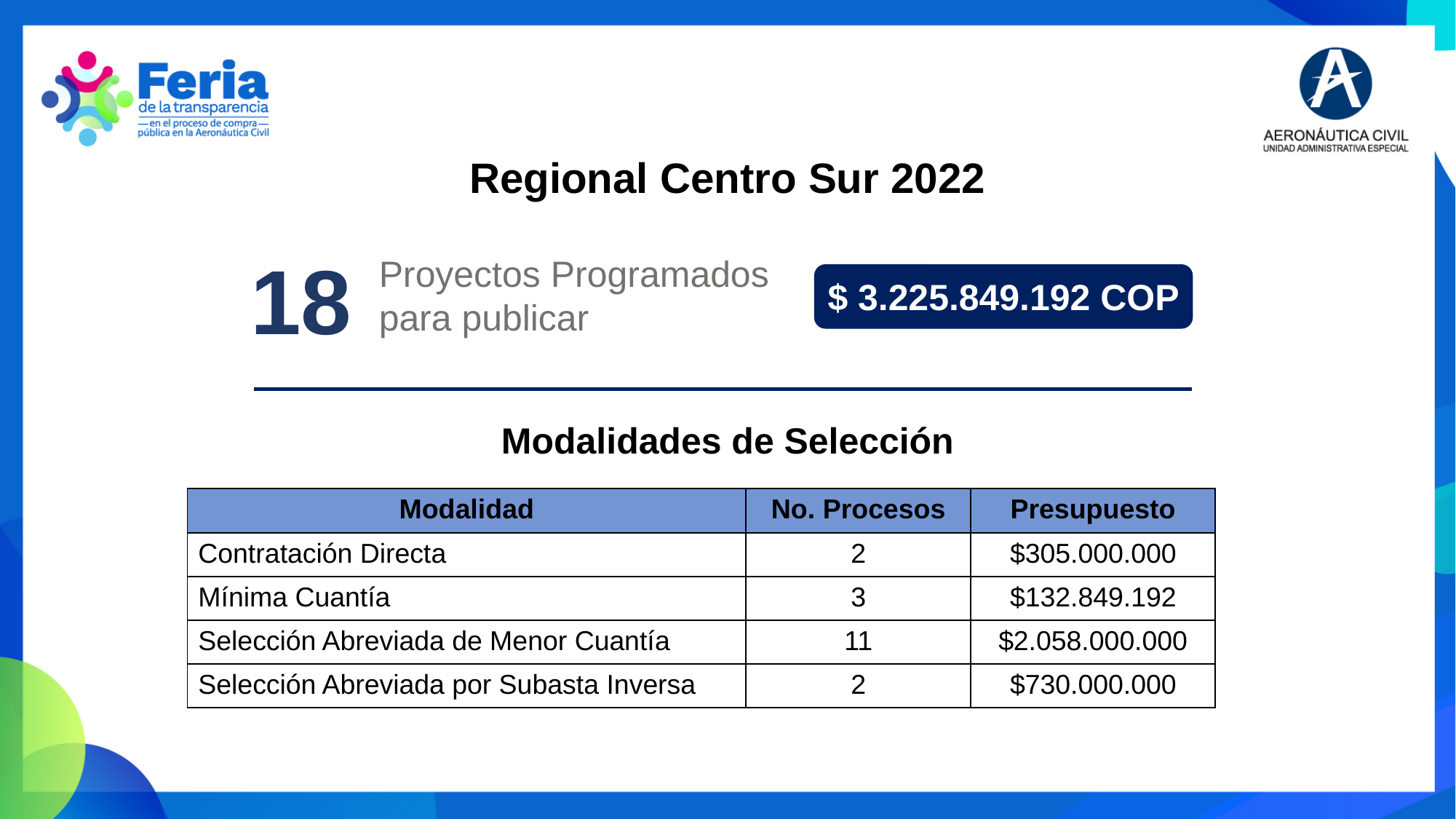

Regional Centro Sur 2022
18
Proyectos Programados para publicar

$ 3.225.849.192 COP
Modalidades de Selección
| Modalidad | No. Procesos | Presupuesto |
| --- | --- | --- |
| Contratación Directa | 2 | $305.000.000 |
| Mínima Cuantía | 3 | $132.849.192 |
| Selección Abreviada de Menor Cuantía | 11 | $2.058.000.000 |
| Selección Abreviada por Subasta Inversa | 2 | $730.000.000 |